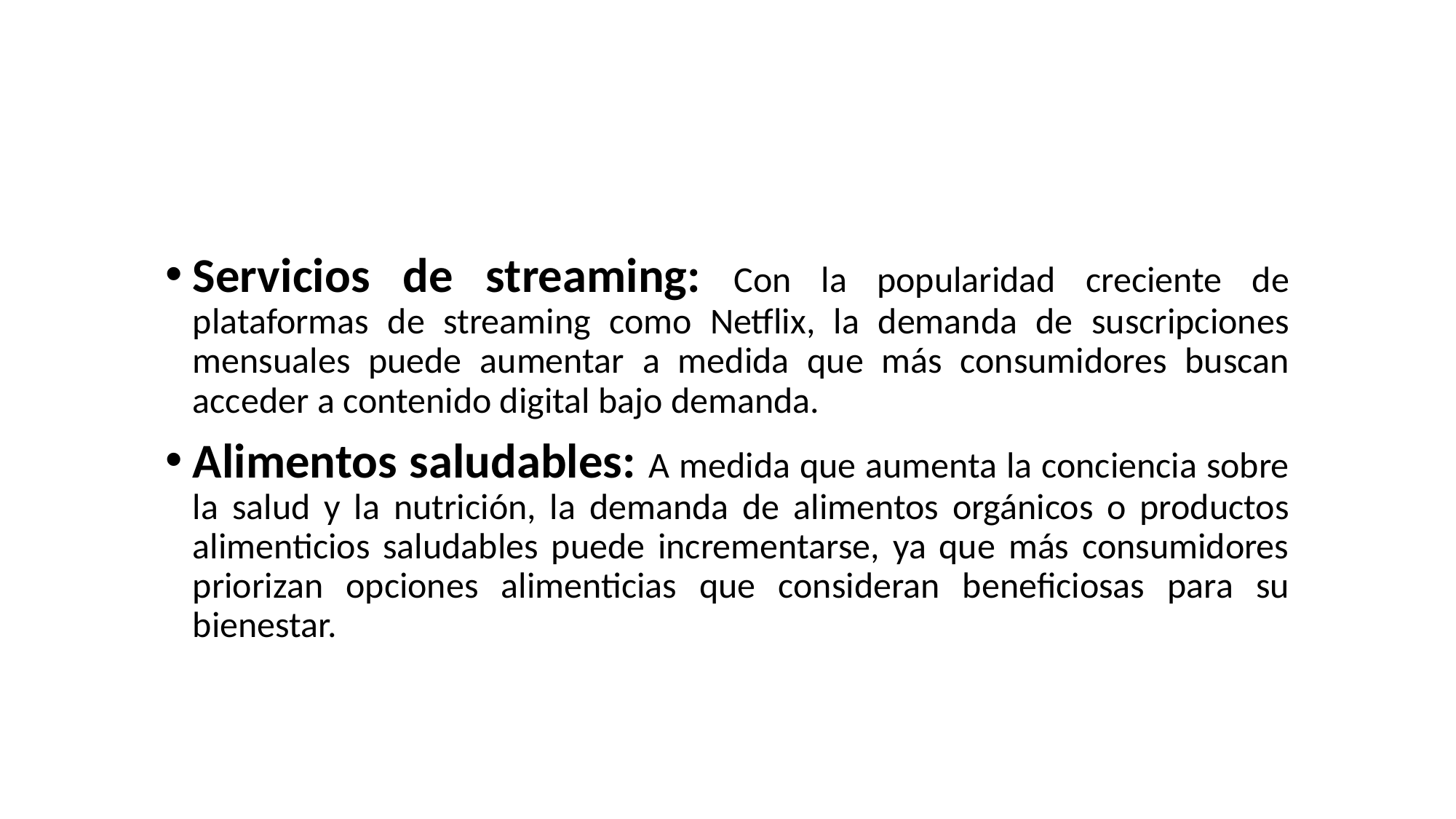

Servicios de streaming: Con la popularidad creciente de plataformas de streaming como Netflix, la demanda de suscripciones mensuales puede aumentar a medida que más consumidores buscan acceder a contenido digital bajo demanda.
Alimentos saludables: A medida que aumenta la conciencia sobre la salud y la nutrición, la demanda de alimentos orgánicos o productos alimenticios saludables puede incrementarse, ya que más consumidores priorizan opciones alimenticias que consideran beneficiosas para su bienestar.